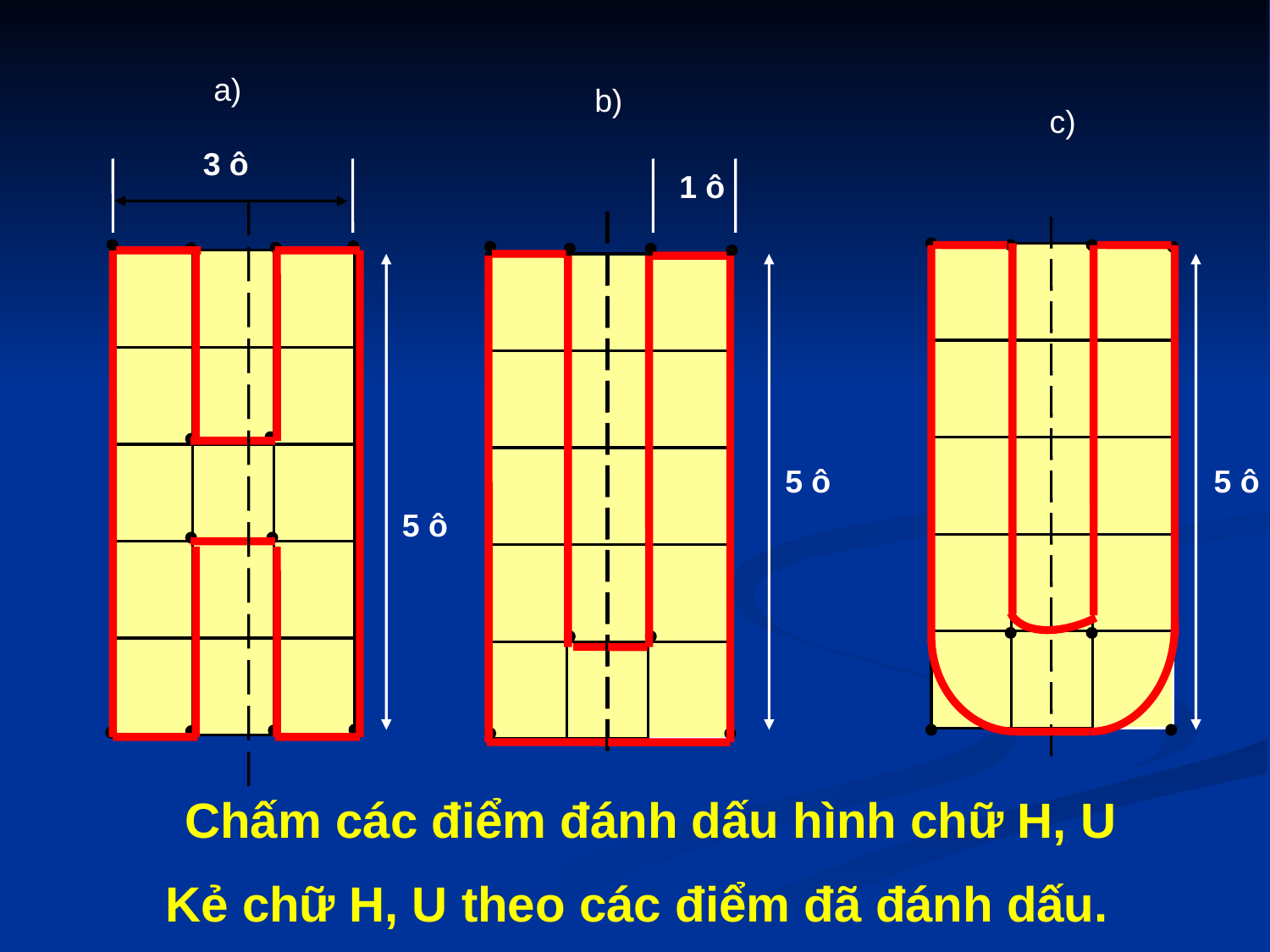

a)
b)
c)
3 ô

1 ô

5 ô
5 ô
5 ô
Chấm các điểm đánh dấu hình chữ H, U
Kẻ chữ H, U theo các điểm đã đánh dấu.